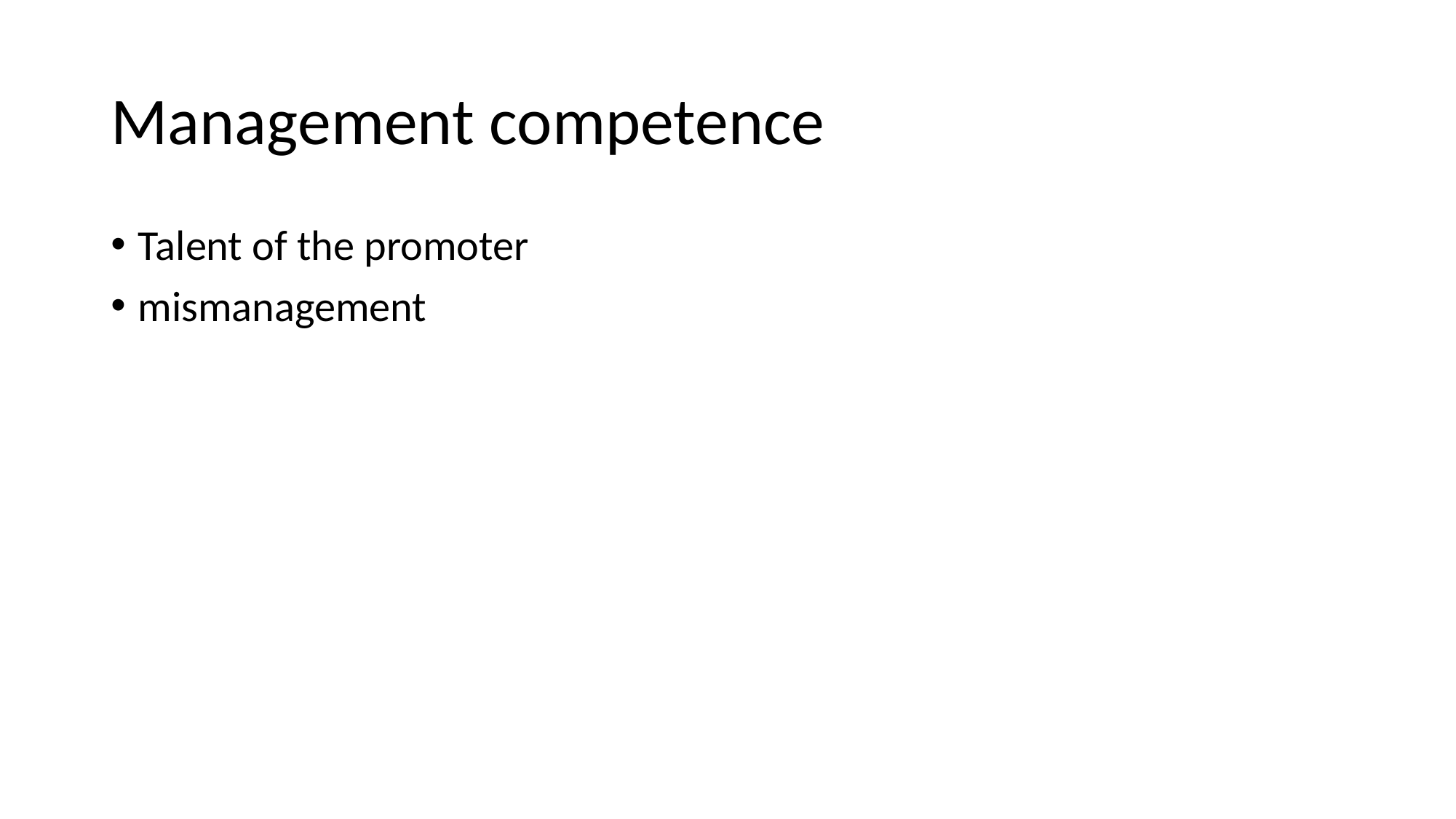

# Management competence
Talent of the promoter
mismanagement